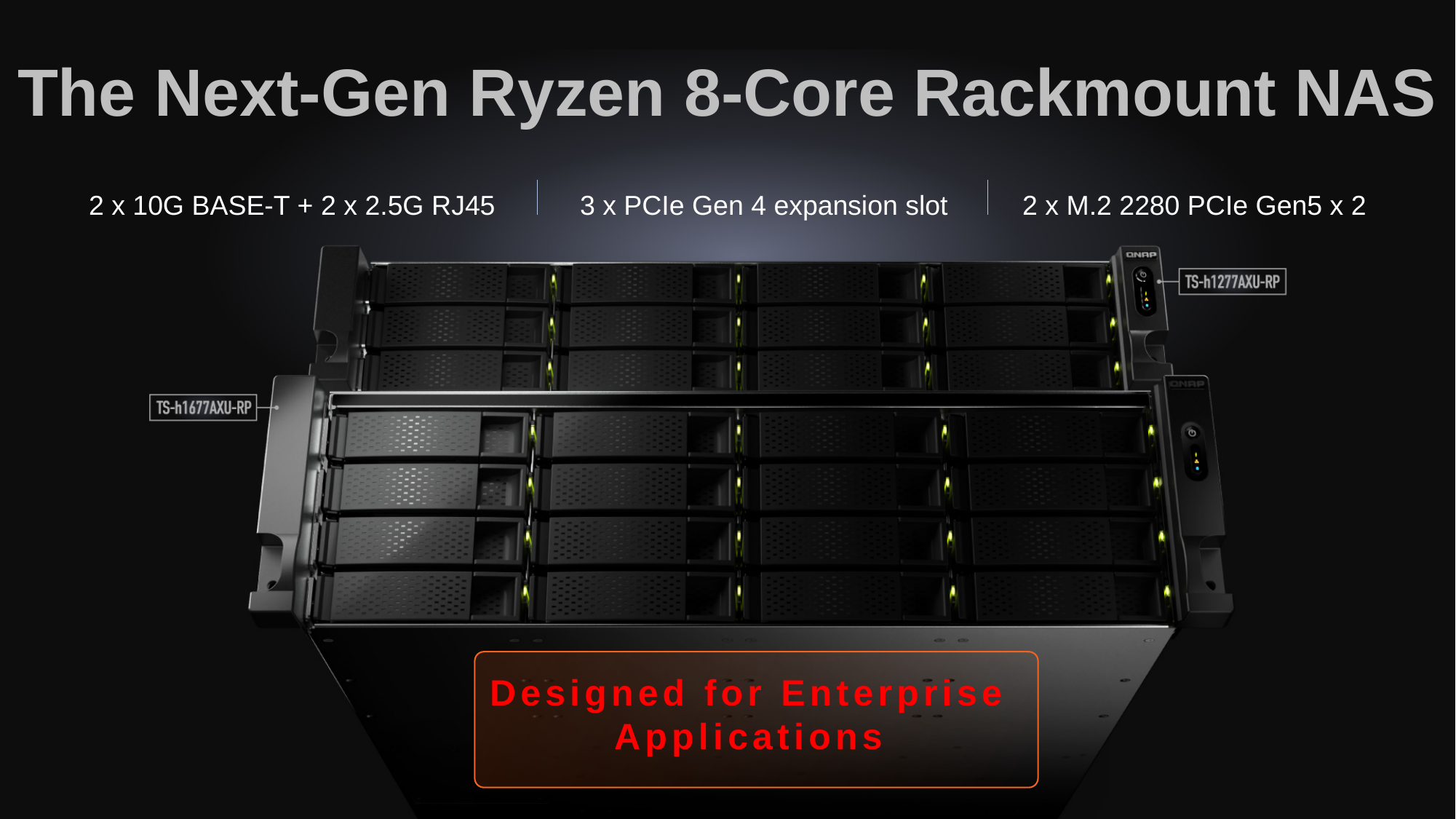

The Next-Gen Ryzen 8-Core Rackmount NAS
2 x 10G BASE-T + 2 x 2.5G RJ45
3 x PCIe Gen 4 expansion slot
2 x M.2 2280 PCIe Gen5 x 2

Designed for Enterprise Applications